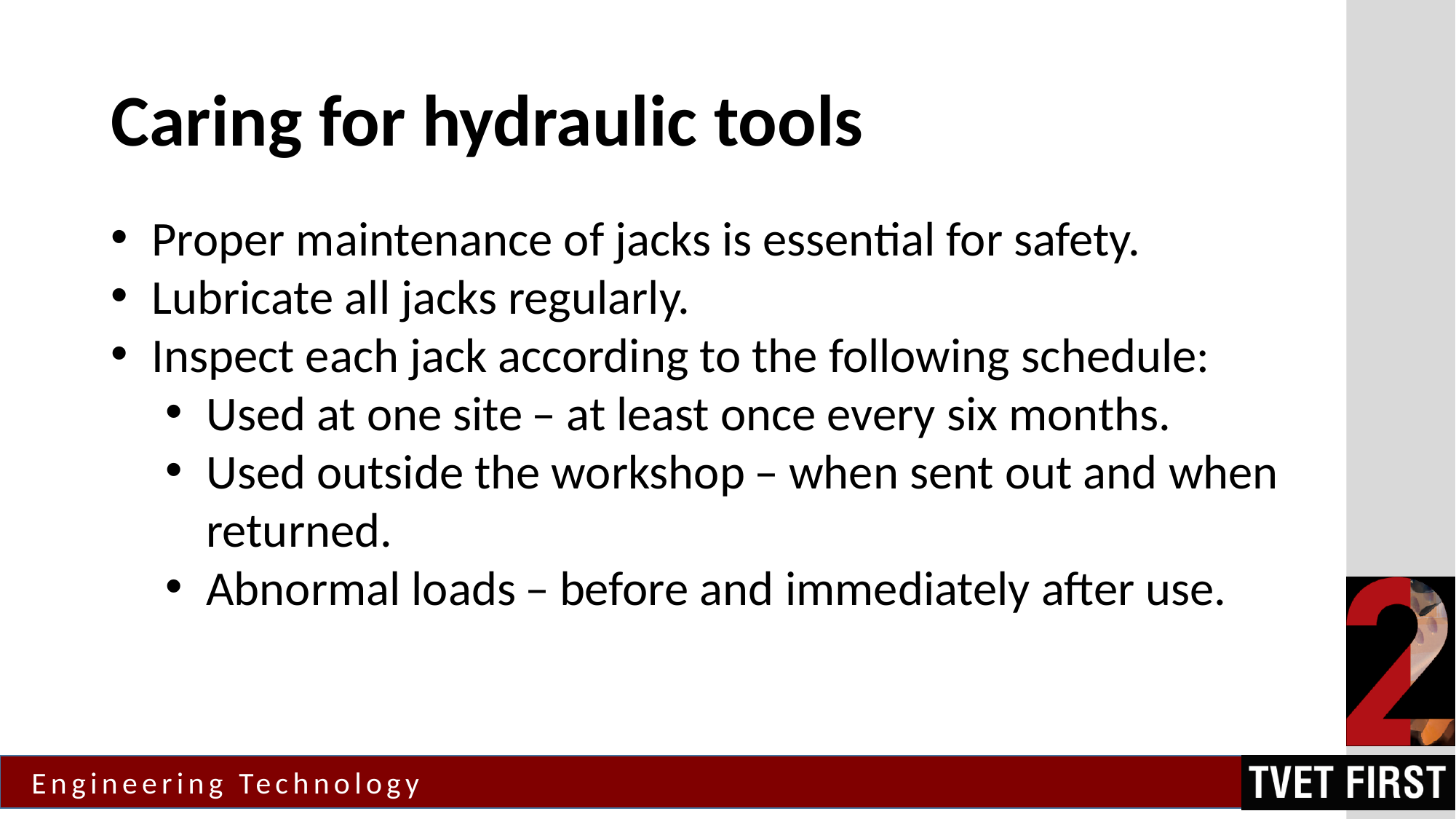

# Caring for hydraulic tools
Proper maintenance of jacks is essential for safety.
Lubricate all jacks regularly.
Inspect each jack according to the following schedule:
Used at one site  ̶  at least once every six months.
Used outside the workshop  ̶  when sent out and when returned.
Abnormal loads  ̶  before and immediately after use.